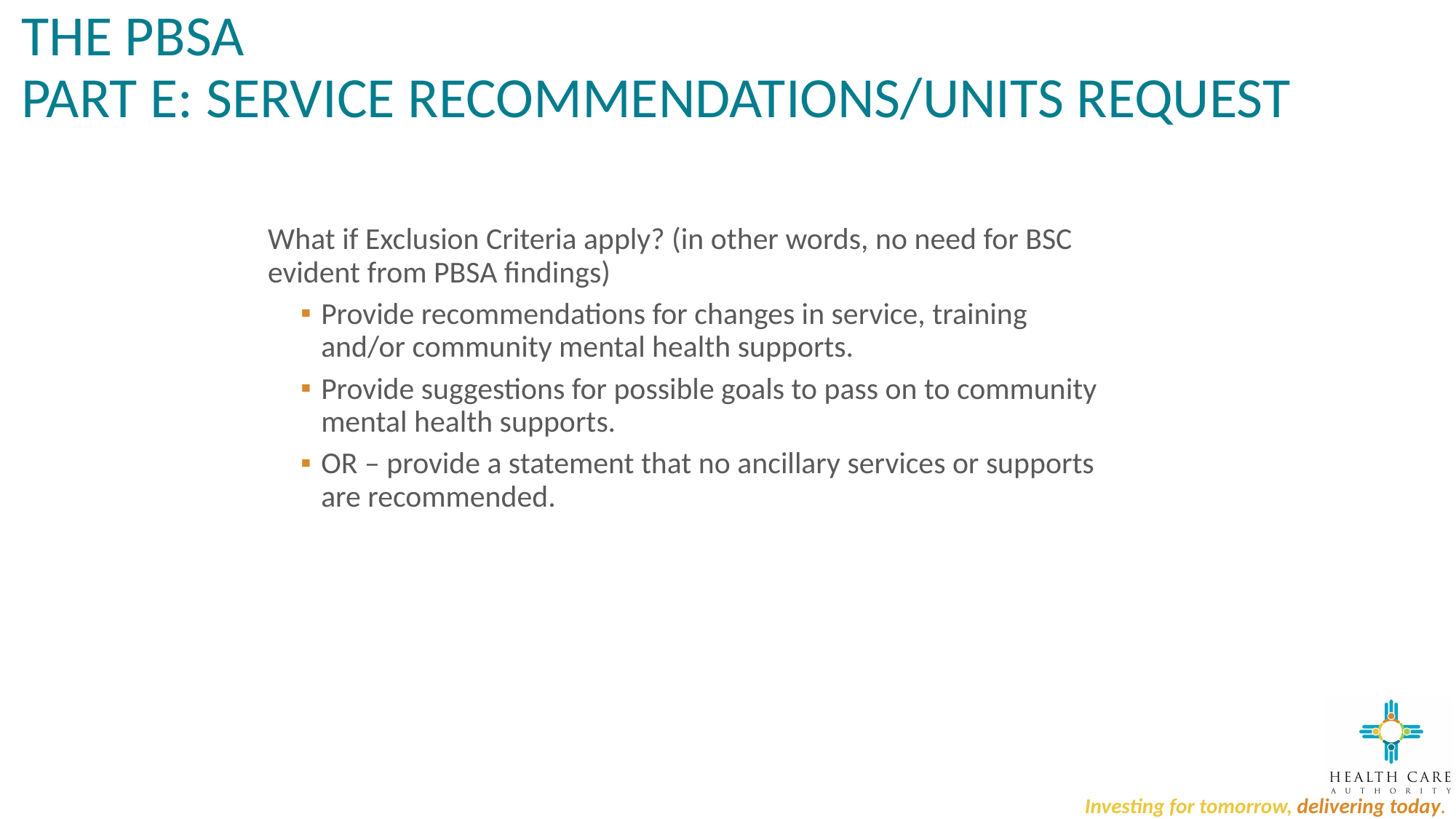

# The PBSA Part E: Service Recommendations/Units Request
What if Exclusion Criteria apply? (in other words, no need for BSC evident from PBSA findings)
Provide recommendations for changes in service, training and/or community mental health supports.
Provide suggestions for possible goals to pass on to community mental health supports.
OR – provide a statement that no ancillary services or supports are recommended.